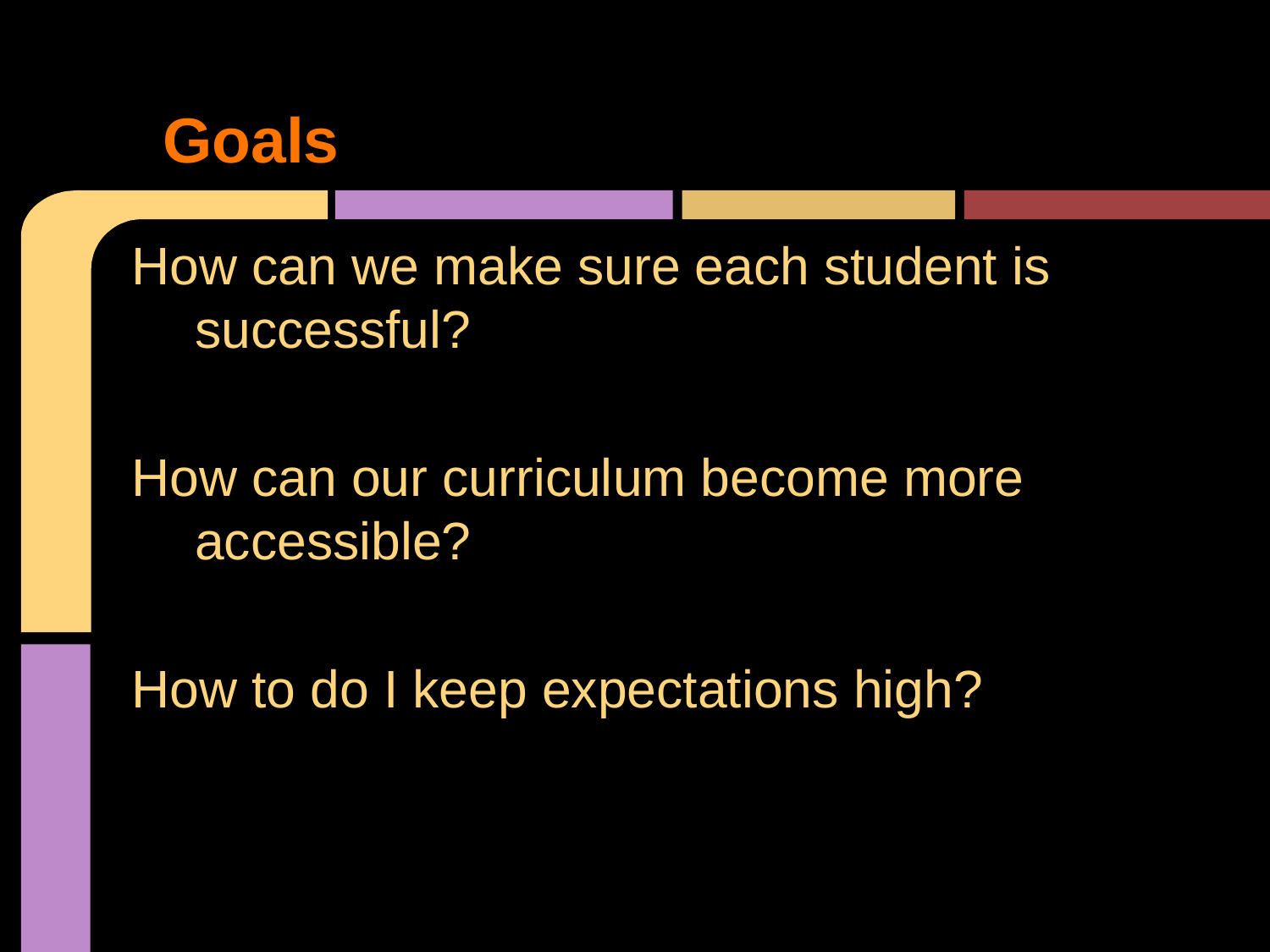

# Goals
How can we make sure each student is successful?

How can our curriculum become more accessible?

How to do I keep expectations high?